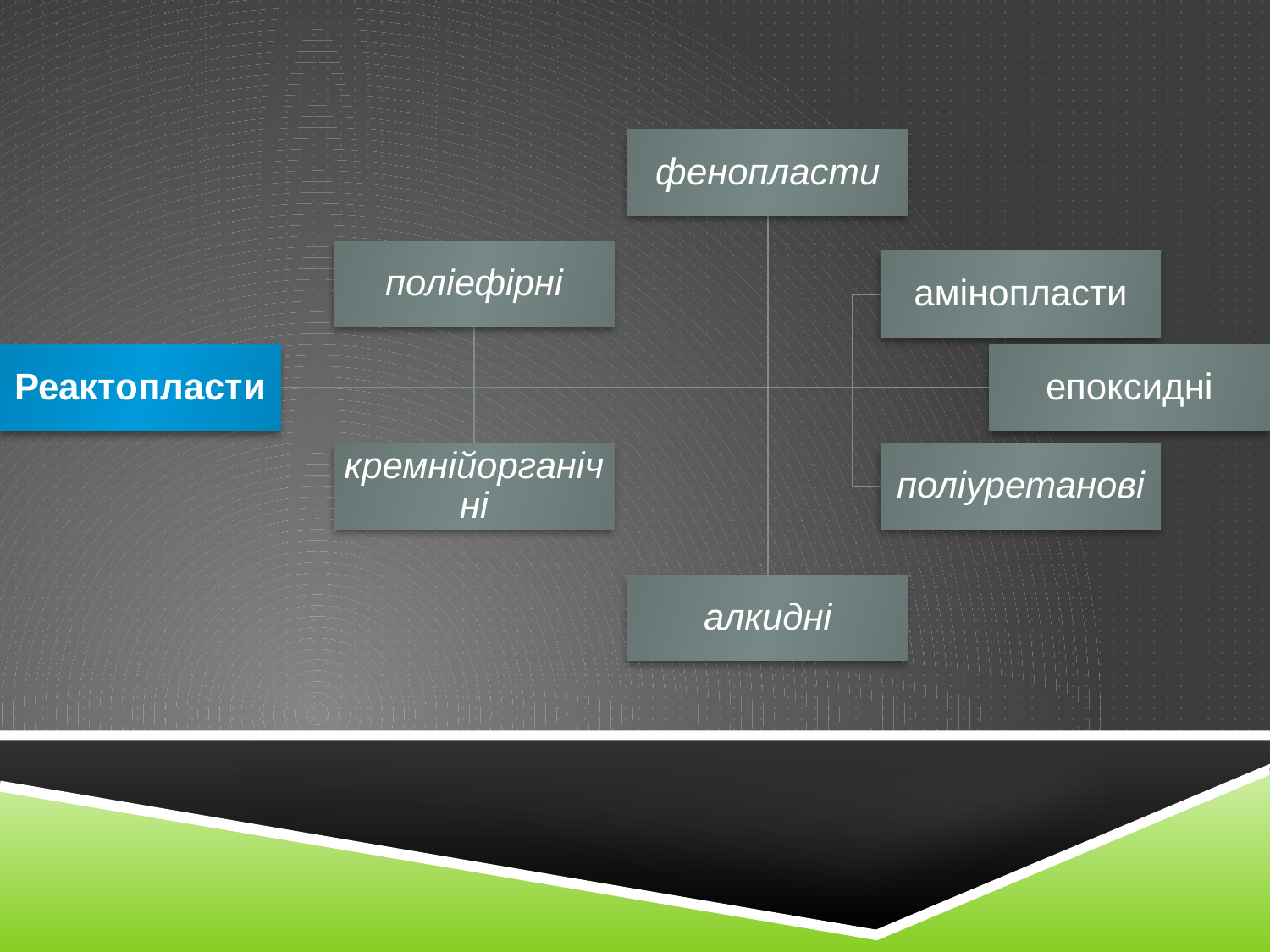

Реактопласти
амінопласти
епоксидні
поліуретанові
поліефірні
кремнійорганічні
фенопласти
алкидні